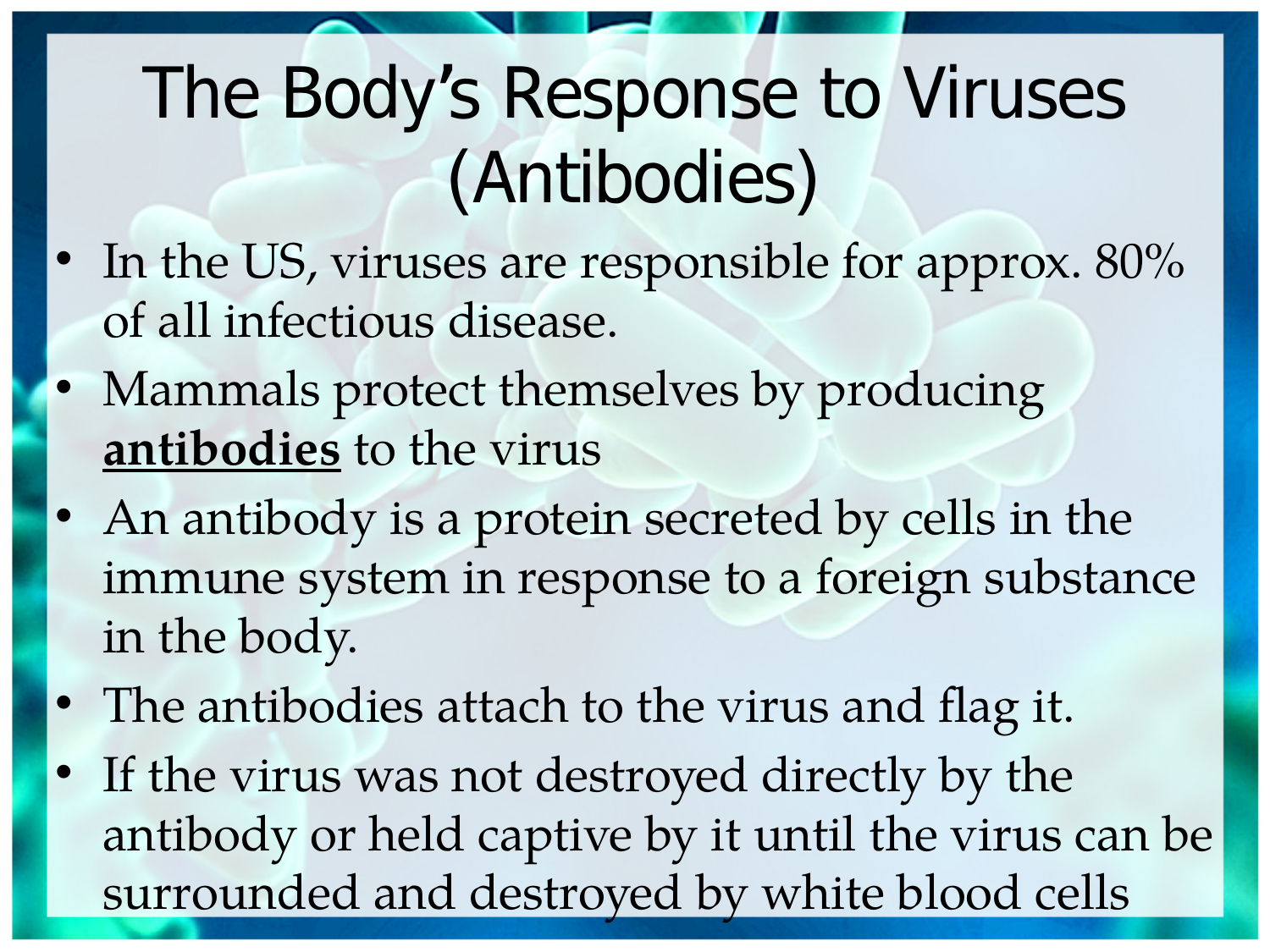

# The Body’s Response to Viruses (Antibodies)
In the US, viruses are responsible for approx. 80% of all infectious disease.
Mammals protect themselves by producing antibodies to the virus
An antibody is a protein secreted by cells in the immune system in response to a foreign substance in the body.
The antibodies attach to the virus and flag it.
If the virus was not destroyed directly by the antibody or held captive by it until the virus can be surrounded and destroyed by white blood cells